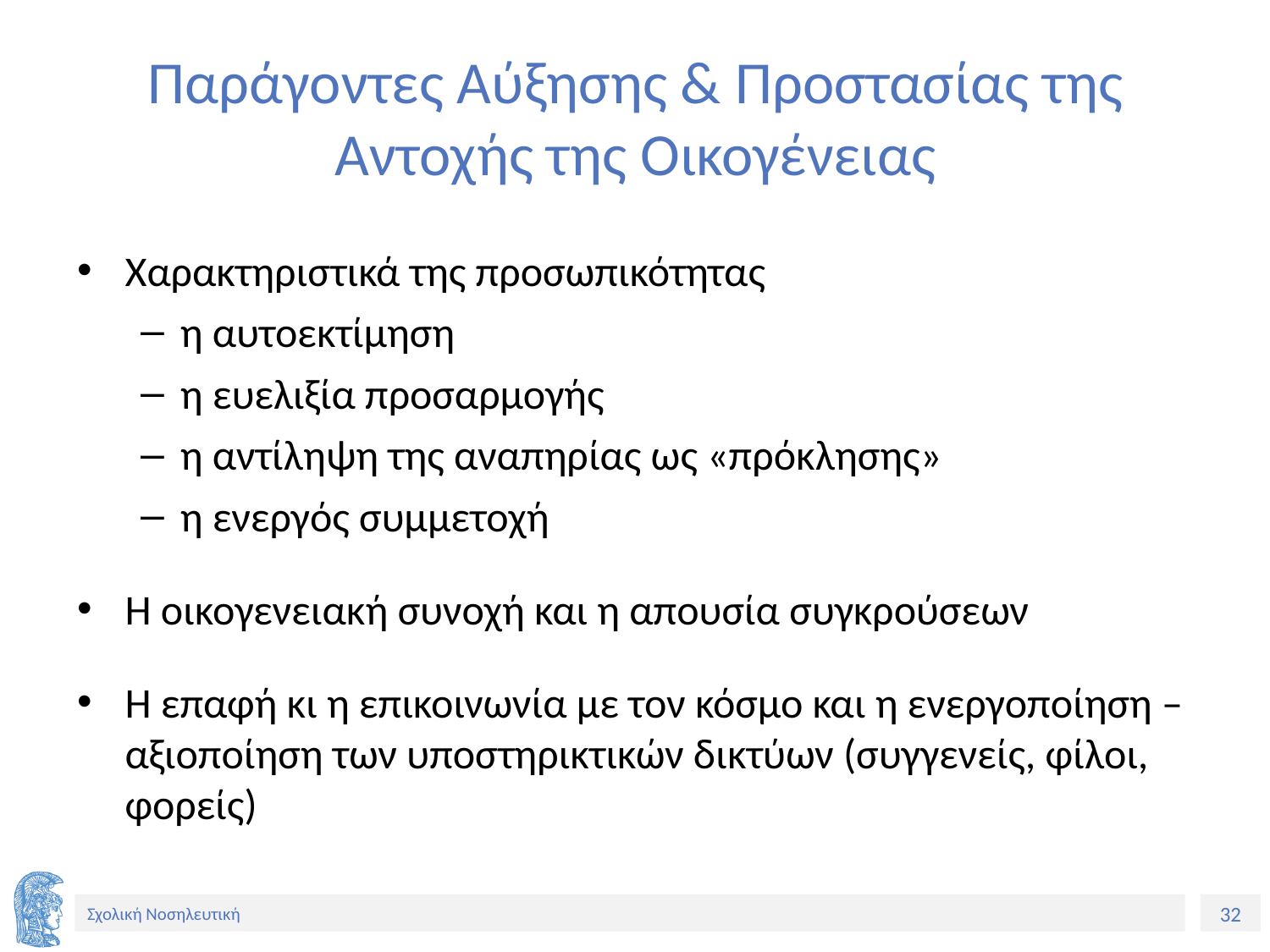

# Παράγοντες Αύξησης & Προστασίας της Αντοχής της Οικογένειας
Χαρακτηριστικά της προσωπικότητας
η αυτοεκτίμηση
η ευελιξία προσαρμογής
η αντίληψη της αναπηρίας ως «πρόκλησης»
η ενεργός συμμετοχή
Η οικογενειακή συνοχή και η απουσία συγκρούσεων
Η επαφή κι η επικοινωνία με τον κόσμο και η ενεργοποίηση – αξιοποίηση των υποστηρικτικών δικτύων (συγγενείς, φίλοι, φορείς)